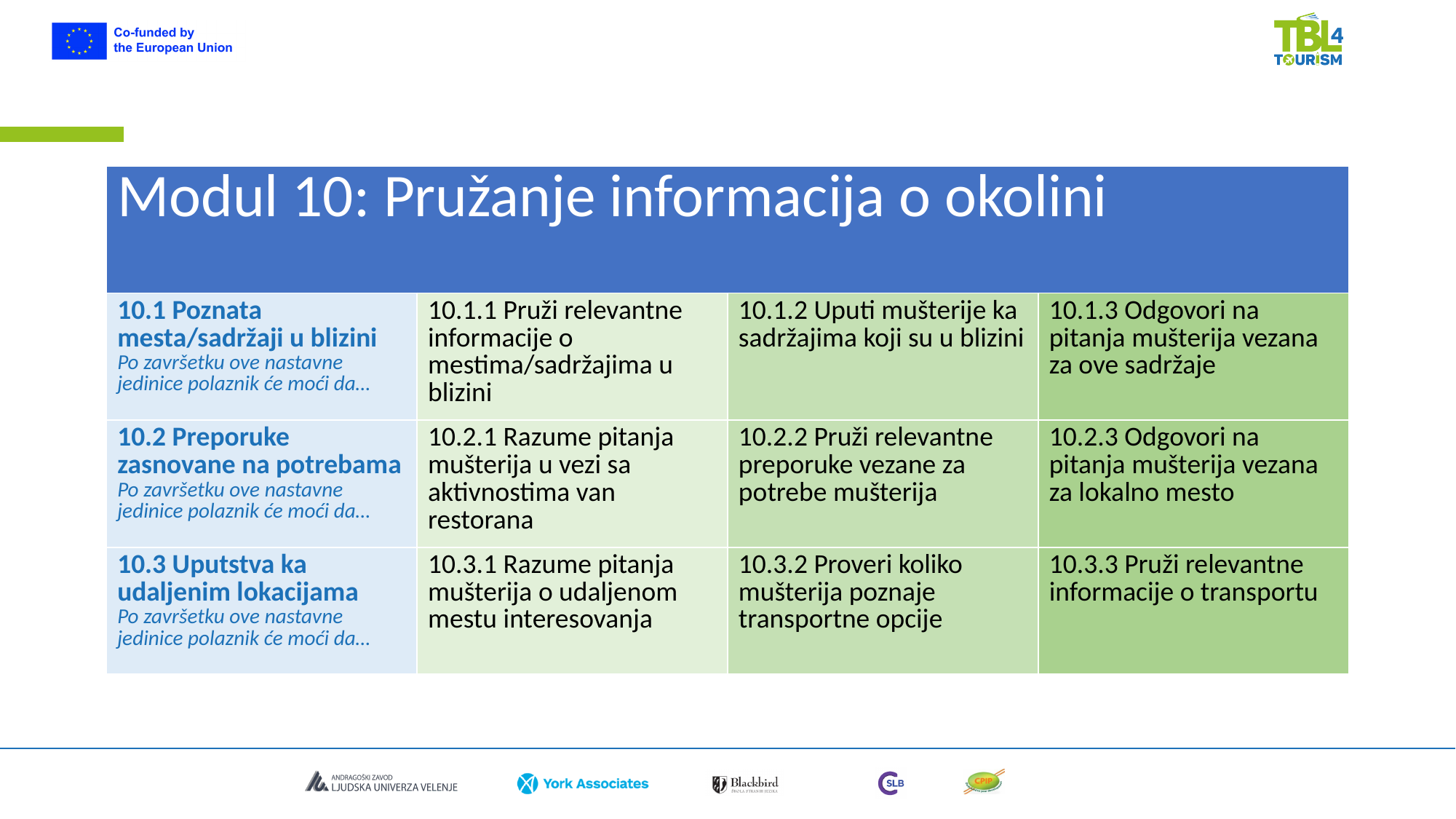

| Modul 10: Pružanje informacija o okolini |  |  |  |
| --- | --- | --- | --- |
| 10.1 Poznata mesta/sadržaji u blizini Po završetku ove nastavne jedinice polaznik će moći da… | 10.1.1 Pruži relevantne informacije o mestima/sadržajima u blizini | 10.1.2 Uputi mušterije ka sadržajima koji su u blizini | 10.1.3 Odgovori na pitanja mušterija vezana za ove sadržaje |
| 10.2 Preporuke zasnovane na potrebama Po završetku ove nastavne jedinice polaznik će moći da… | 10.2.1 Razume pitanja mušterija u vezi sa aktivnostima van restorana | 10.2.2 Pruži relevantne preporuke vezane za potrebe mušterija | 10.2.3 Odgovori na pitanja mušterija vezana za lokalno mesto |
| 10.3 Uputstva ka udaljenim lokacijama Po završetku ove nastavne jedinice polaznik će moći da… | 10.3.1 Razume pitanja mušterija o udaljenom mestu interesovanja | 10.3.2 Proveri koliko mušterija poznaje transportne opcije | 10.3.3 Pruži relevantne informacije o transportu |